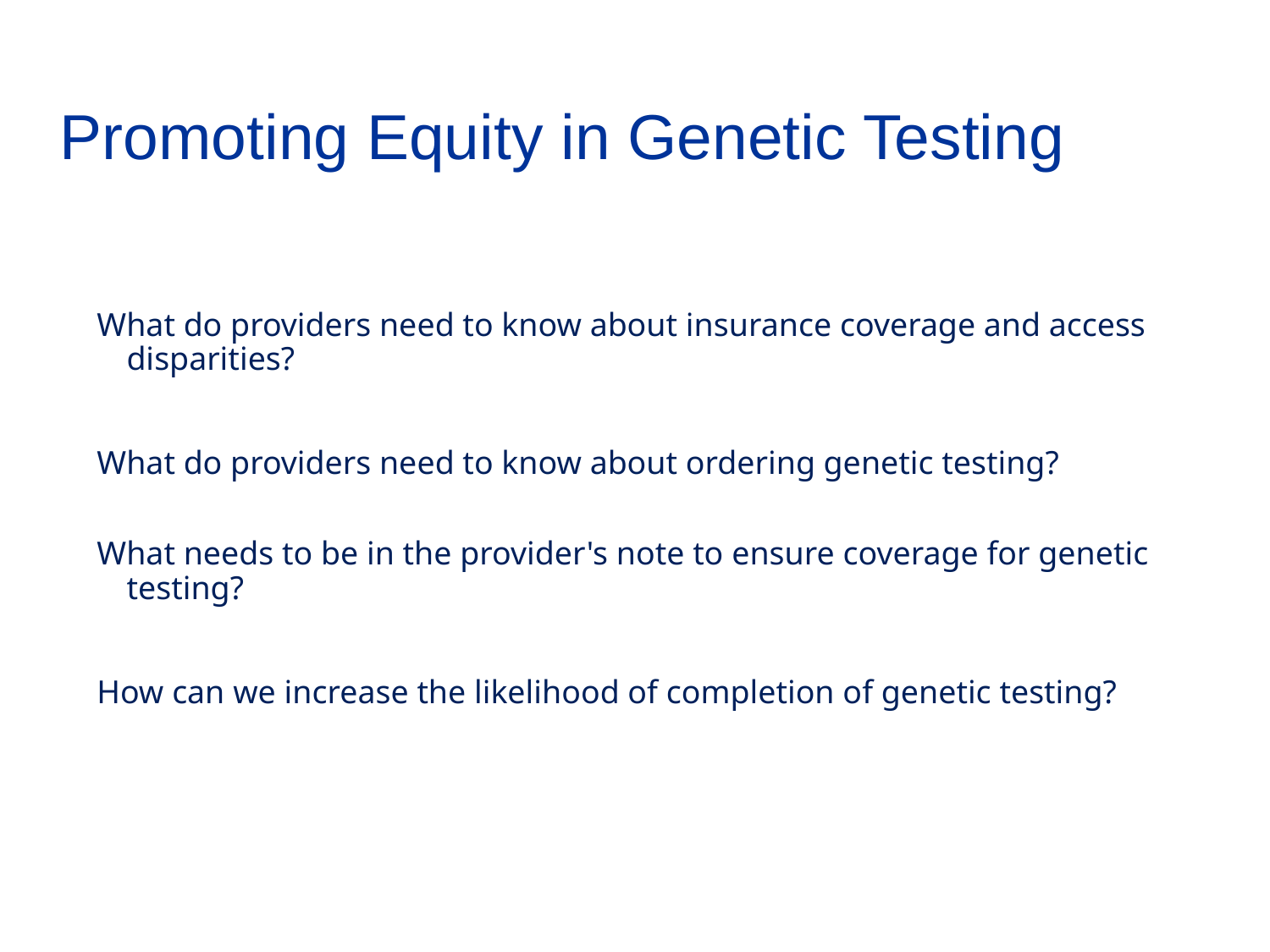

# Promoting Equity in Genetic Testing

What do providers need to know about insurance coverage and access disparities?

What do providers need to know about ordering genetic testing?

What needs to be in the provider's note to ensure coverage for genetic testing?

How can we increase the likelihood of completion of genetic testing?